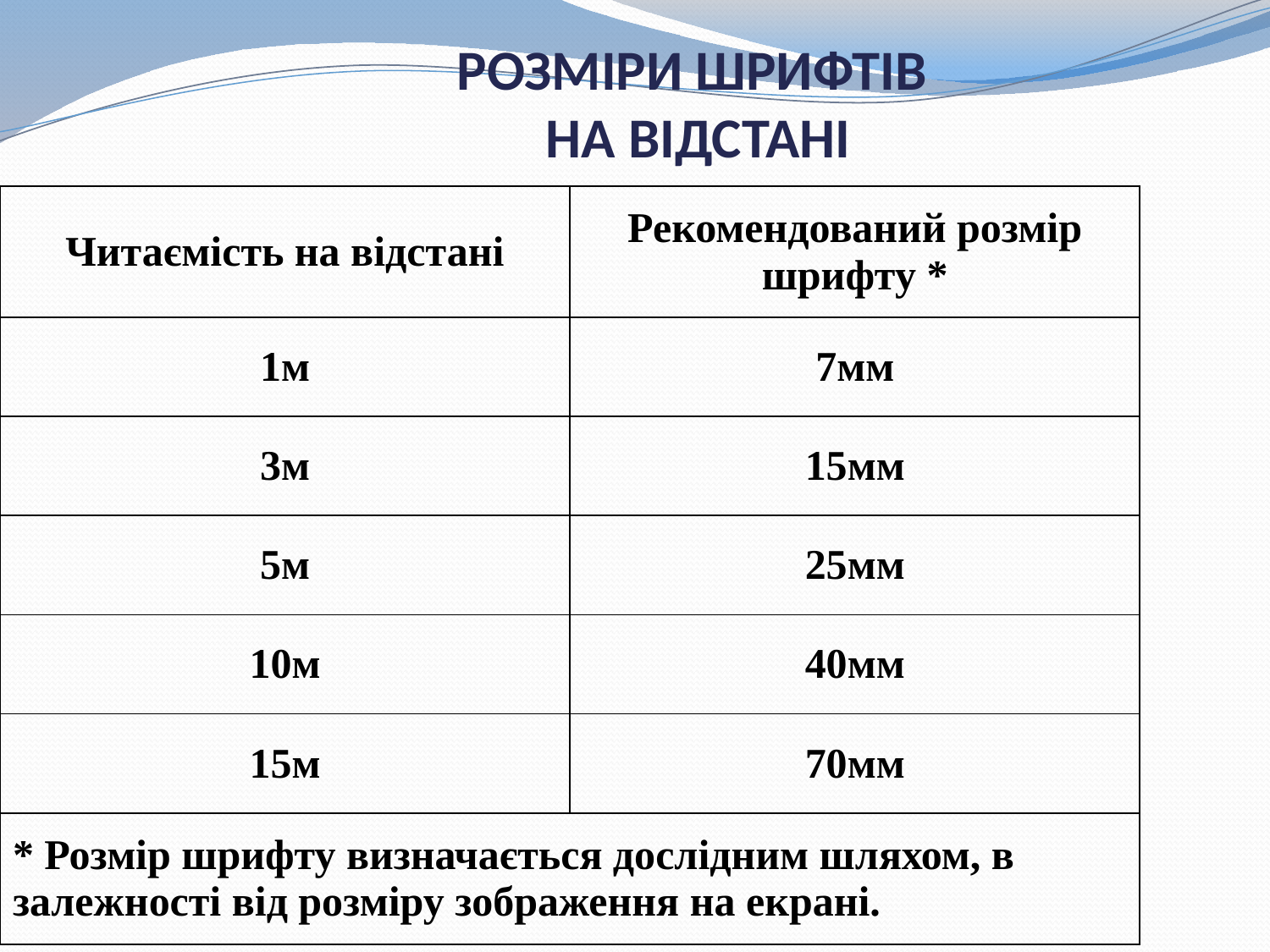

РОЗМІРИ ШРИФТІВ
НА ВІДСТАНІ
| Читаємість на відстані | Рекомендований розмір шрифту \* |
| --- | --- |
| 1м | 7мм |
| 3м | 15мм |
| 5м | 25мм |
| 10м | 40мм |
| 15м | 70мм |
| \* Розмір шрифту визначається дослідним шляхом, в залежності від розміру зображення на екрані. |  |